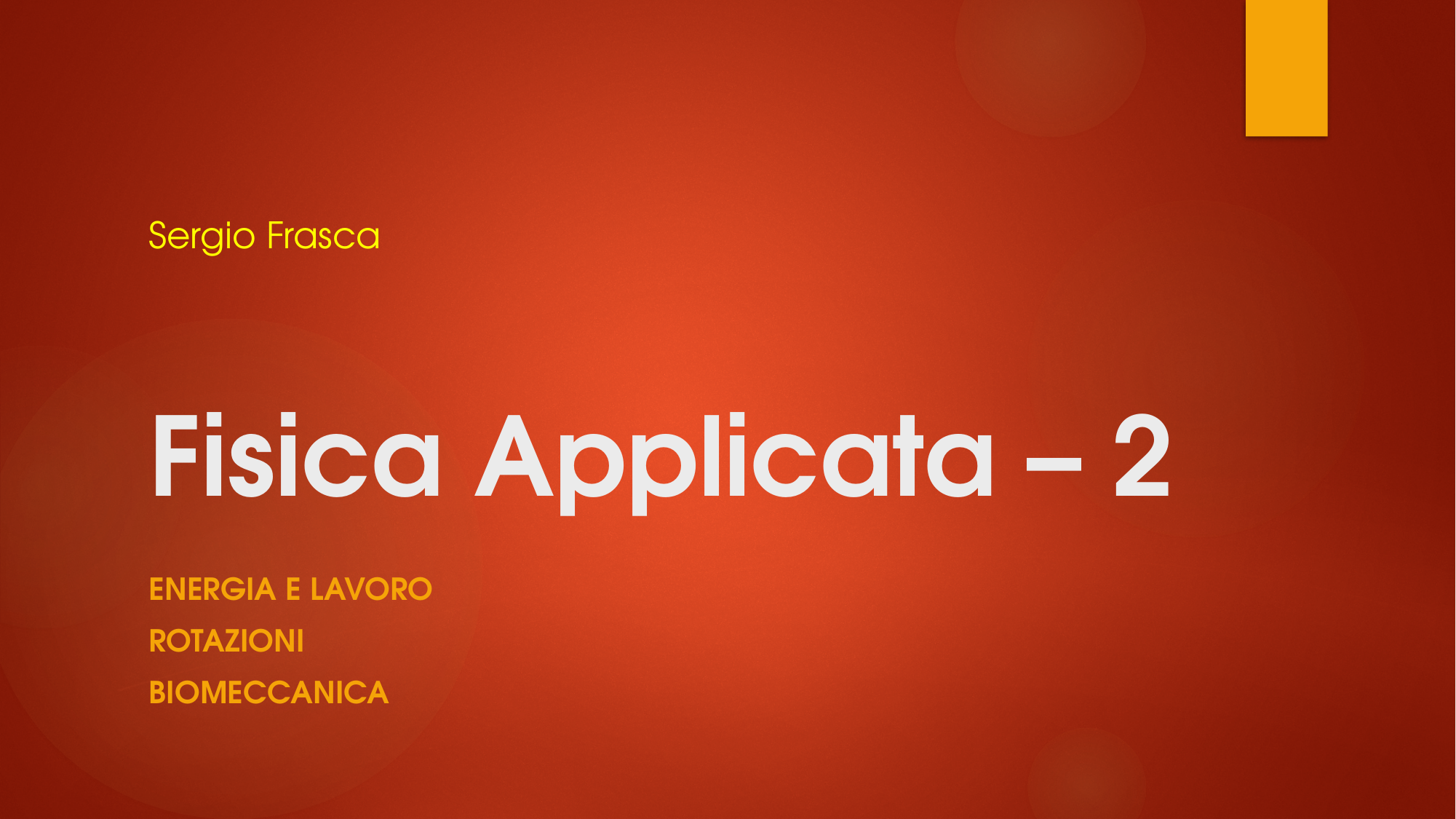

# Sergio Frasca Fisica Applicata – 2
Energia e lavoro
Rotazioni
Biomeccanica